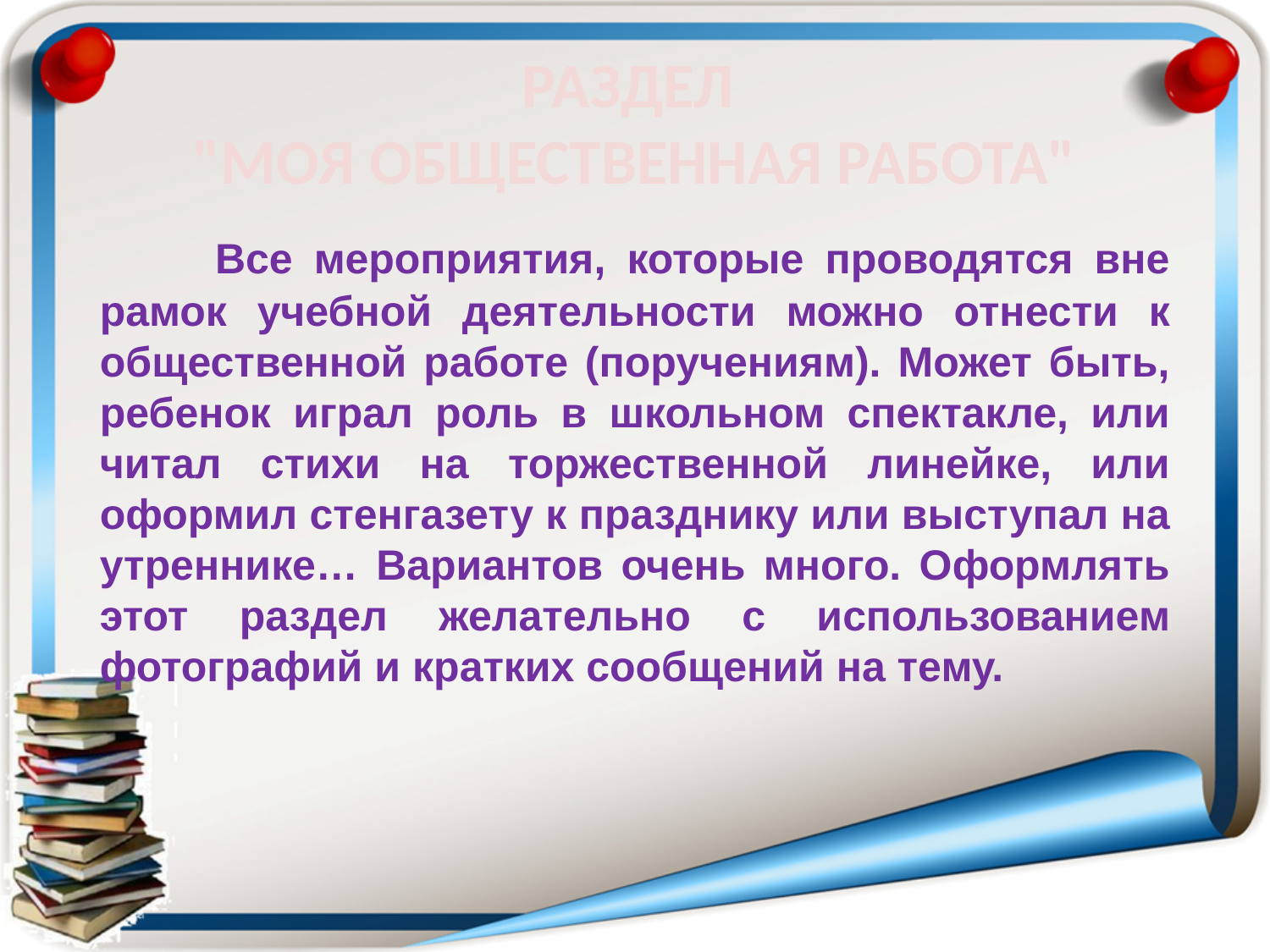

РАЗДЕЛ
"МОЯ ОБЩЕСТВЕННАЯ РАБОТА"
       Все мероприятия, которые проводятся вне рамок учебной деятельности можно отнести к общественной работе (поручениям). Может быть, ребенок играл роль в школьном спектакле, или читал стихи на торжественной линейке, или оформил стенгазету к празднику или выступал на утреннике… Вариантов очень много. Оформлять этот раздел желательно с использованием фотографий и кратких сообщений на тему.